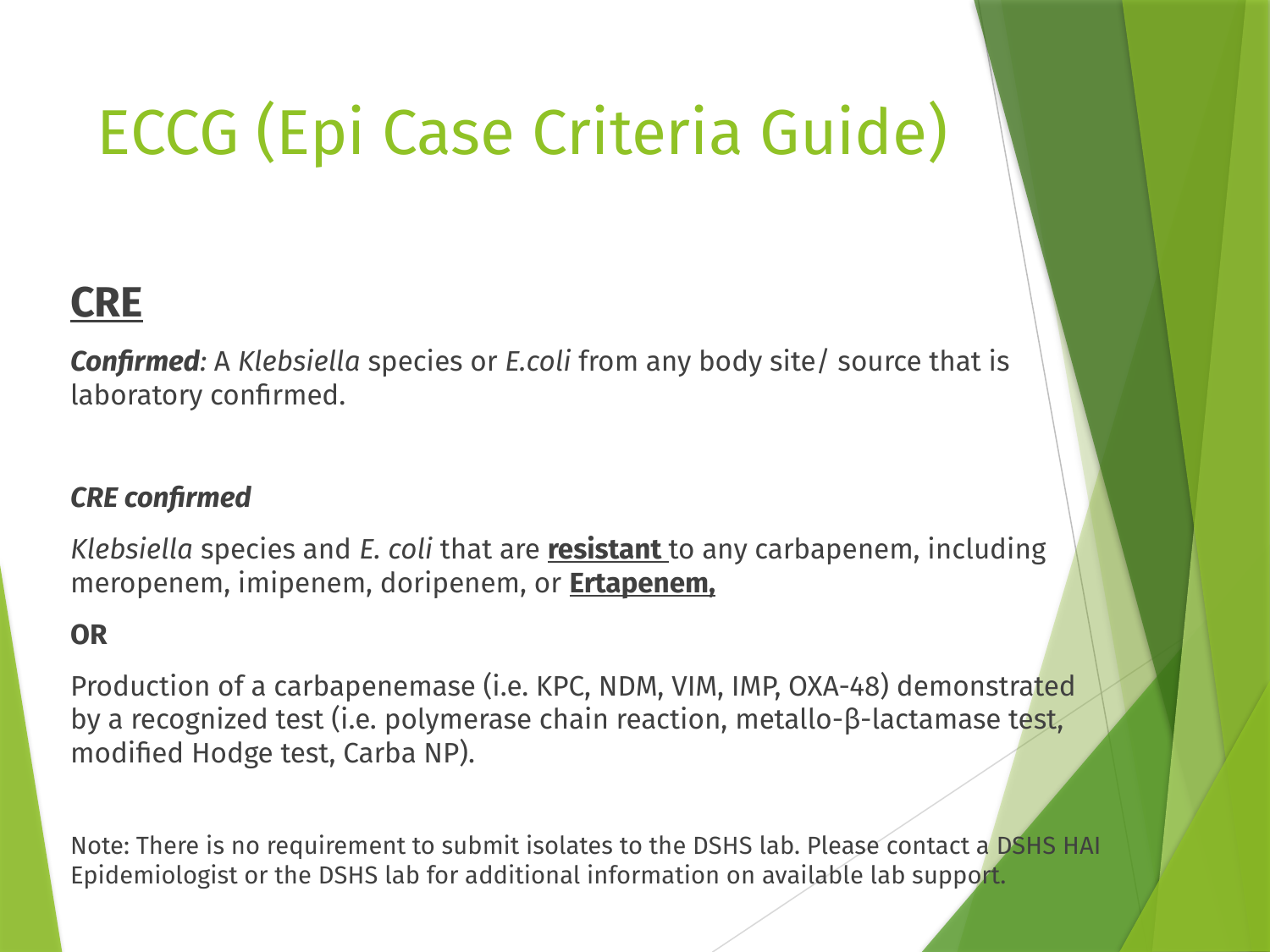

# ECCG (Epi Case Criteria Guide)
CRE
Confirmed: A Klebsiella species or E.coli from any body site/ source that is laboratory confirmed.

CRE confirmed
Klebsiella species and E. coli that are resistant to any carbapenem, including meropenem, imipenem, doripenem, or Ertapenem,
OR
Production of a carbapenemase (i.e. KPC, NDM, VIM, IMP, OXA-48) demonstrated by a recognized test (i.e. polymerase chain reaction, metallo-β-lactamase test, modified Hodge test, Carba NP).

Note: There is no requirement to submit isolates to the DSHS lab. Please contact a DSHS HAI Epidemiologist or the DSHS lab for additional information on available lab support.